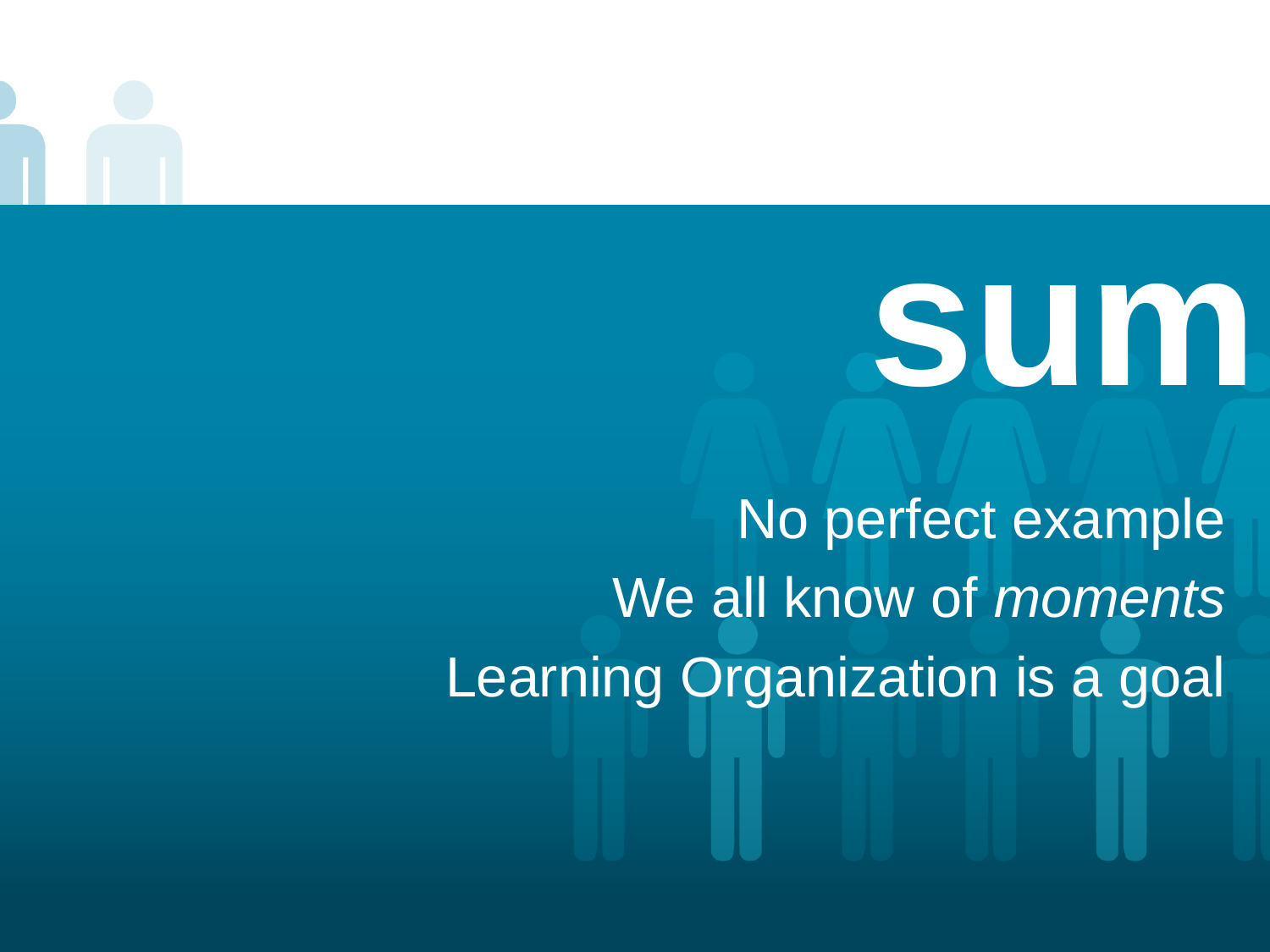

# sum
No perfect example
We all know of moments
Learning Organization is a goal